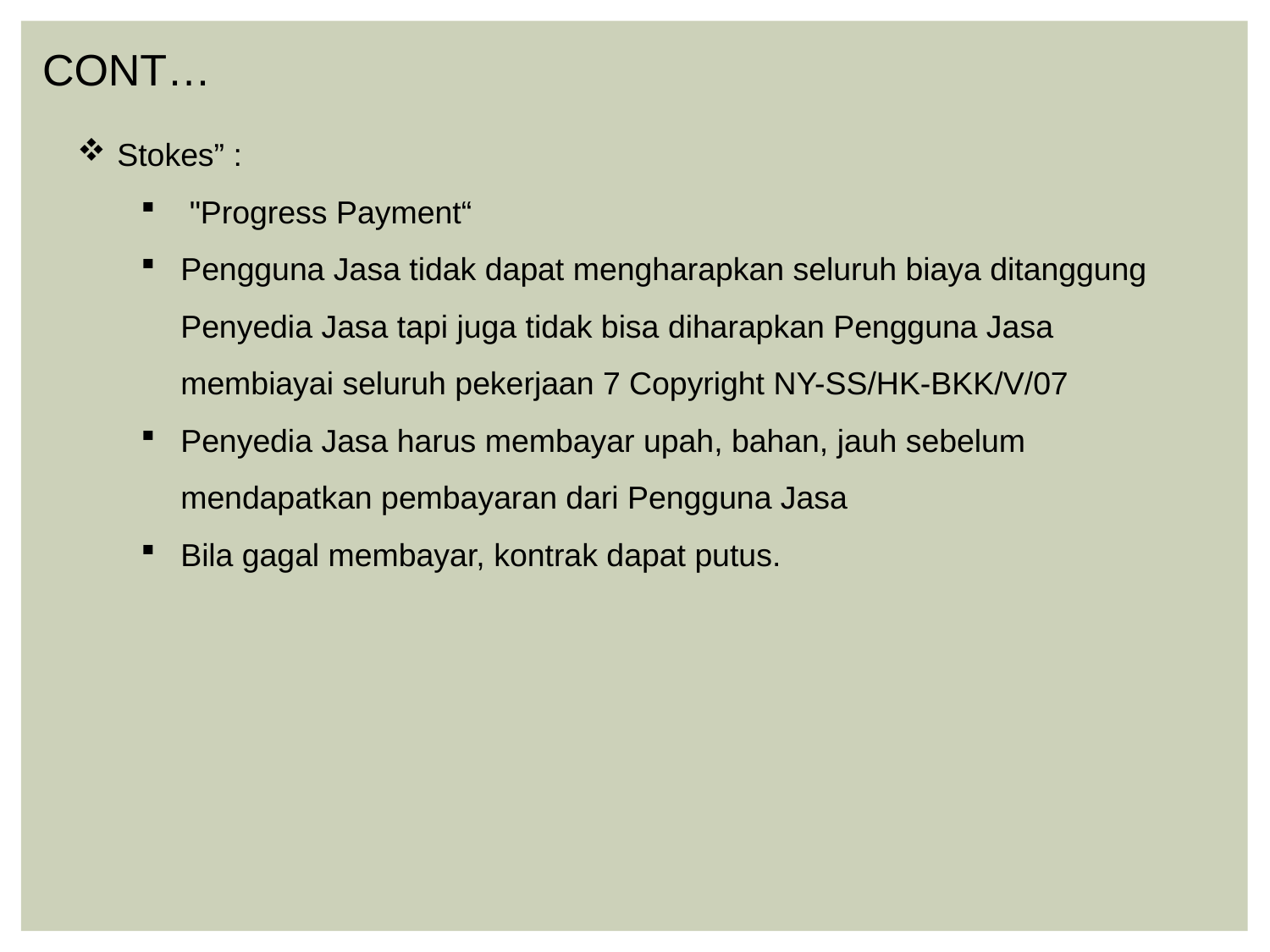

CONT…
Stokes” :
 "Progress Payment“
Pengguna Jasa tidak dapat mengharapkan seluruh biaya ditanggung Penyedia Jasa tapi juga tidak bisa diharapkan Pengguna Jasa membiayai seluruh pekerjaan 7 Copyright NY-SS/HK-BKK/V/07
Penyedia Jasa harus membayar upah, bahan, jauh sebelum mendapatkan pembayaran dari Pengguna Jasa
Bila gagal membayar, kontrak dapat putus.